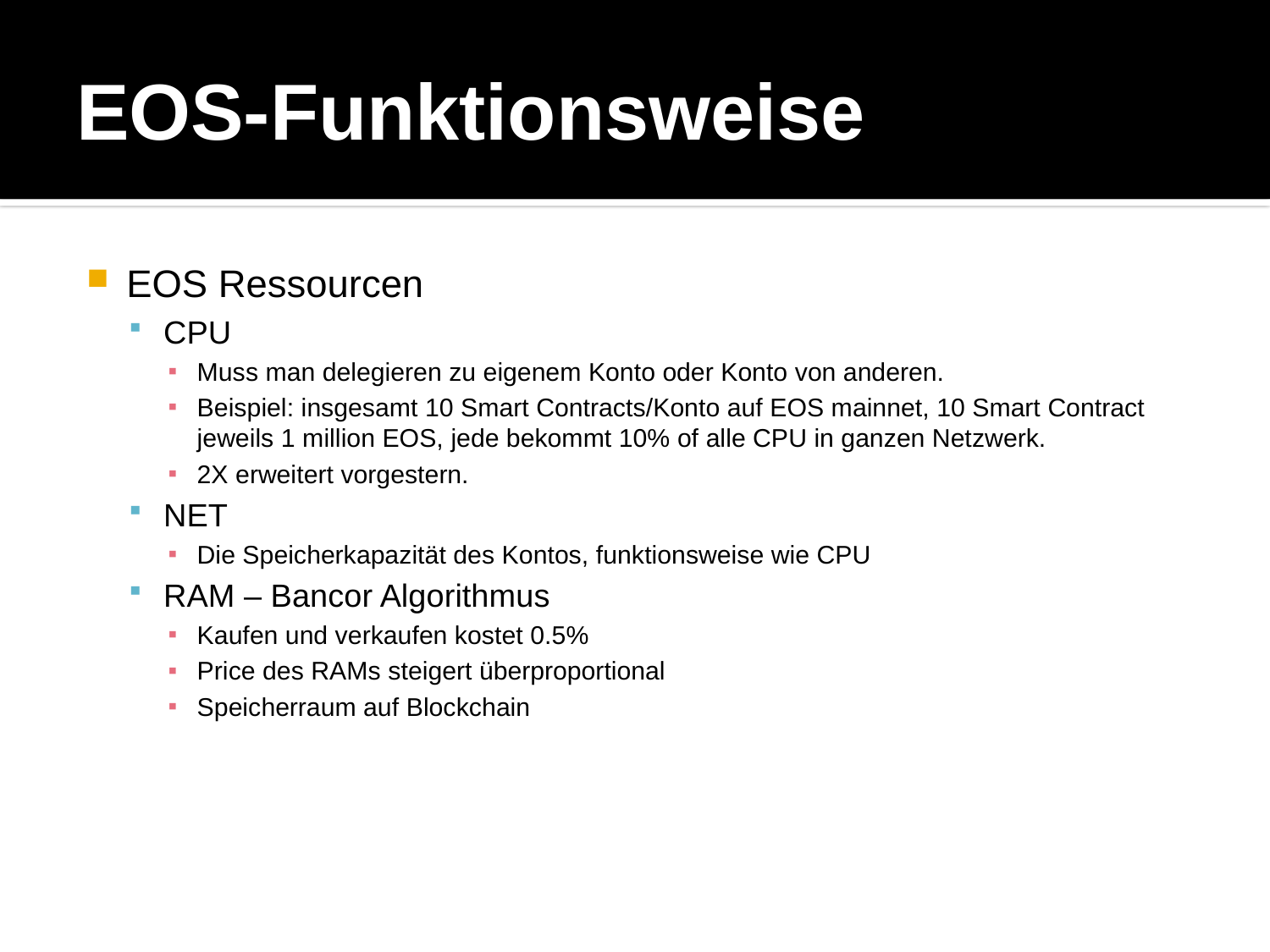

# EOS-Funktionsweise
EOS Ressourcen
CPU
Muss man delegieren zu eigenem Konto oder Konto von anderen.
Beispiel: insgesamt 10 Smart Contracts/Konto auf EOS mainnet, 10 Smart Contract jeweils 1 million EOS, jede bekommt 10% of alle CPU in ganzen Netzwerk.
2X erweitert vorgestern.
NET
Die Speicherkapazität des Kontos, funktionsweise wie CPU
RAM – Bancor Algorithmus
Kaufen und verkaufen kostet 0.5%
Price des RAMs steigert überproportional
Speicherraum auf Blockchain